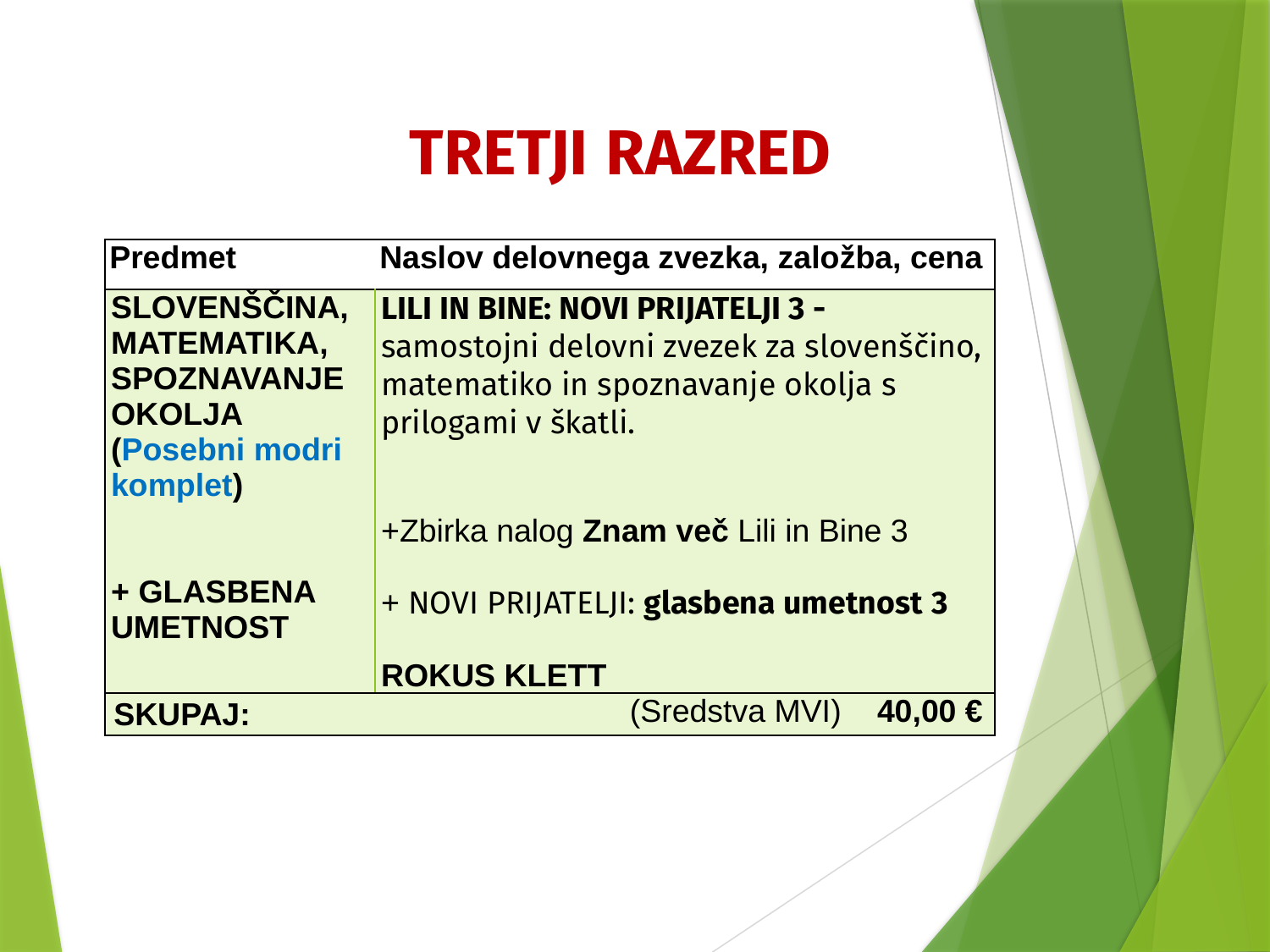

TRETJI RAZRED
| Predmet | Naslov delovnega zvezka, založba, cena |
| --- | --- |
| SLOVENŠČINA, MATEMATIKA, SPOZNAVANJE OKOLJA (Posebni modri komplet) + GLASBENA UMETNOST | LILI IN BINE: NOVI PRIJATELJI 3 - samostojni delovni zvezek za slovenščino, matematiko in spoznavanje okolja s prilogami v škatli. +Zbirka nalog Znam več Lili in Bine 3 + NOVI PRIJATELJI: glasbena umetnost 3 ROKUS KLETT |
| SKUPAJ: | (Sredstva MVI) 40,00 € |